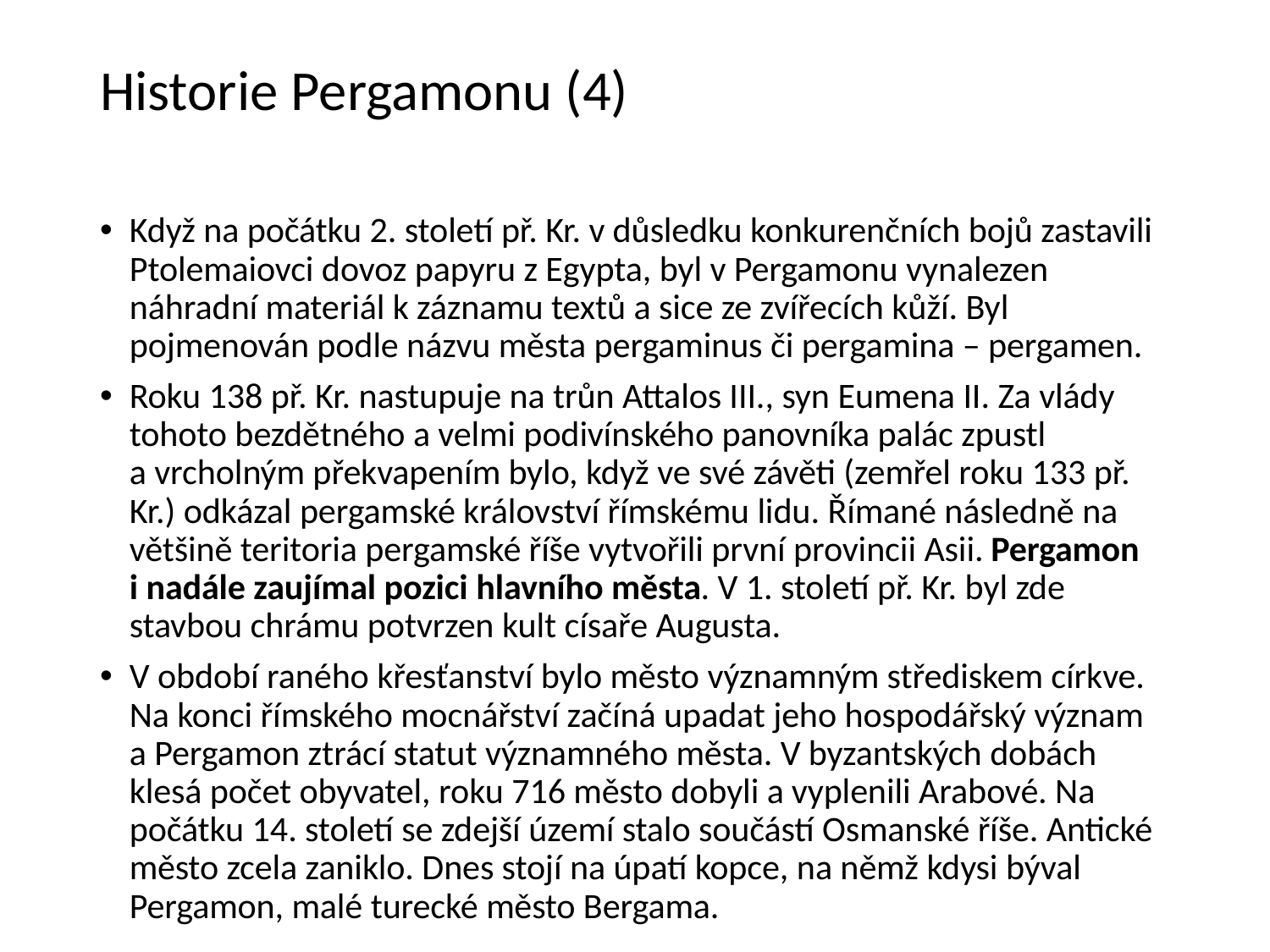

# Historie Pergamonu (4)
Když na počátku 2. století př. Kr. v důsledku konkurenčních bojů zastavili Ptolemaiovci dovoz papyru z Egypta, byl v Pergamonu vynalezen náhradní materiál k záznamu textů a sice ze zvířecích kůží. Byl pojmenován podle názvu města pergaminus či pergamina – pergamen.
Roku 138 př. Kr. nastupuje na trůn Attalos III., syn Eumena II. Za vlády tohoto bezdětného a velmi podivínského panovníka palác zpustl a vrcholným překvapením bylo, když ve své závěti (zemřel roku 133 př. Kr.) odkázal pergamské království římskému lidu. Římané následně na většině teritoria pergamské říše vytvořili první provincii Asii. Pergamon i nadále zaujímal pozici hlavního města. V 1. století př. Kr. byl zde stavbou chrámu potvrzen kult císaře Augusta.
V období raného křesťanství bylo město významným střediskem církve. Na konci římského mocnářství začíná upadat jeho hospodářský význam a Pergamon ztrácí statut významného města. V byzantských dobách klesá počet obyvatel, roku 716 město dobyli a vyplenili Arabové. Na počátku 14. století se zdejší území stalo součástí Osmanské říše. Antické město zcela zaniklo. Dnes stojí na úpatí kopce, na němž kdysi býval Pergamon, malé turecké město Bergama.